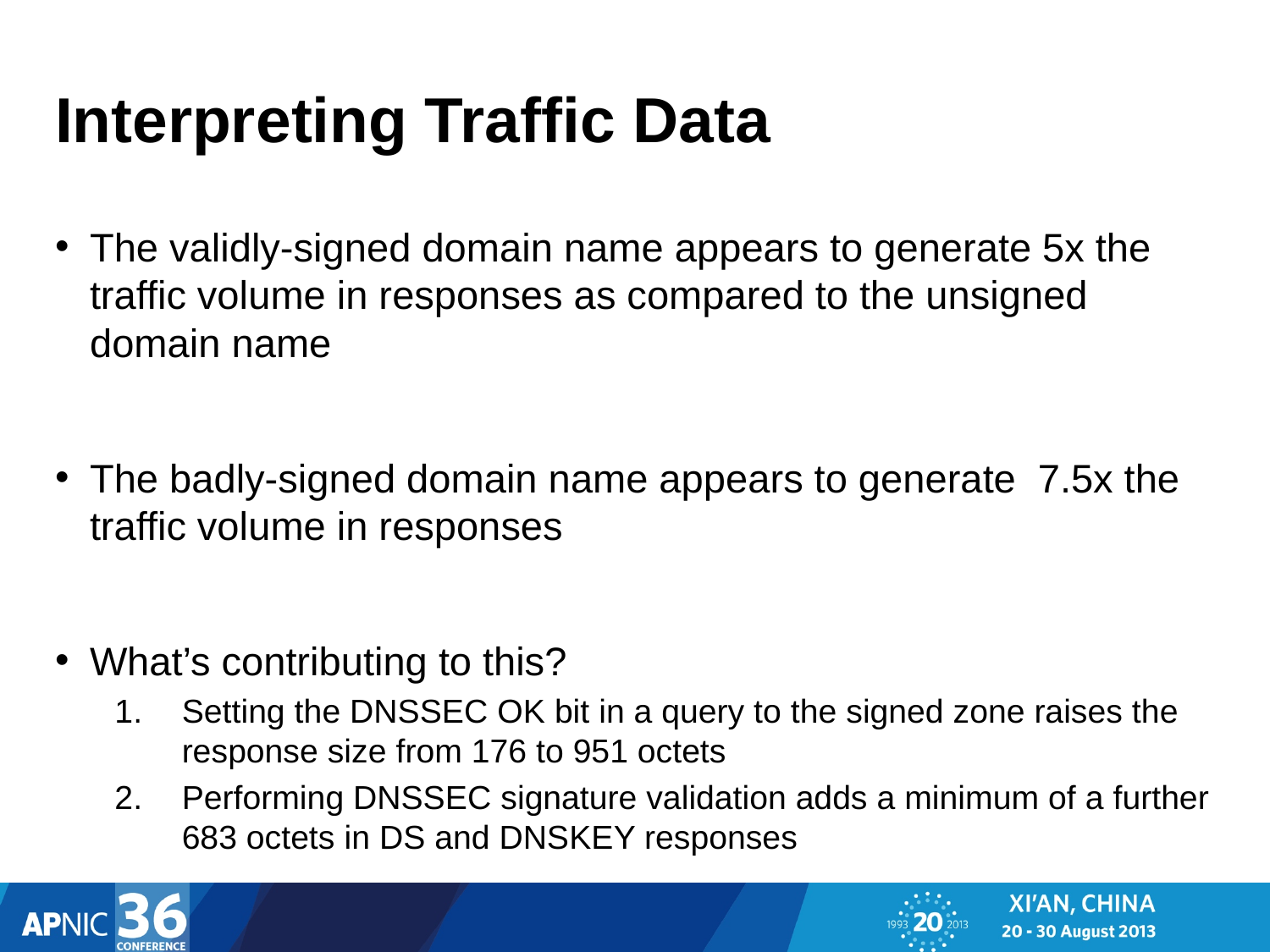

# Interpreting Traffic Data
The validly-signed domain name appears to generate 5x the traffic volume in responses as compared to the unsigned domain name

The badly-signed domain name appears to generate  7.5x the traffic volume in responses

What’s contributing to this?
Setting the DNSSEC OK bit in a query to the signed zone raises the response size from 176 to 951 octets
Performing DNSSEC signature validation adds a minimum of a further 683 octets in DS and DNSKEY responses